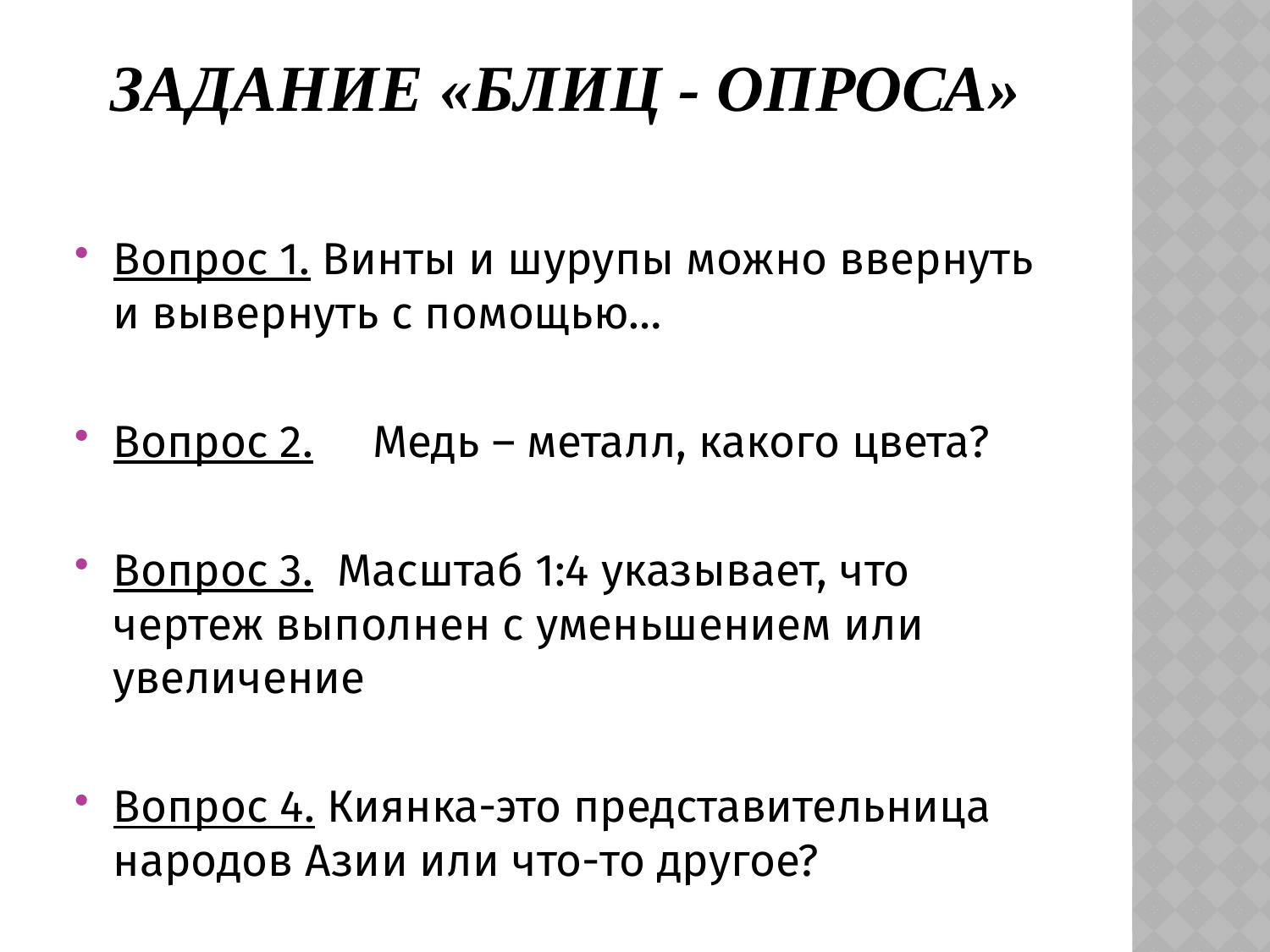

# Задание «Блиц - опроса»
Вопрос 1. Винты и шурупы можно ввернуть и вывернуть с помощью…

Вопрос 2.     Медь – металл, какого цвета?

Вопрос 3.  Масштаб 1:4 указывает, что чертеж выполнен с уменьшением или увеличение

Вопрос 4. Киянка-это представительница народов Азии или что-то другое?